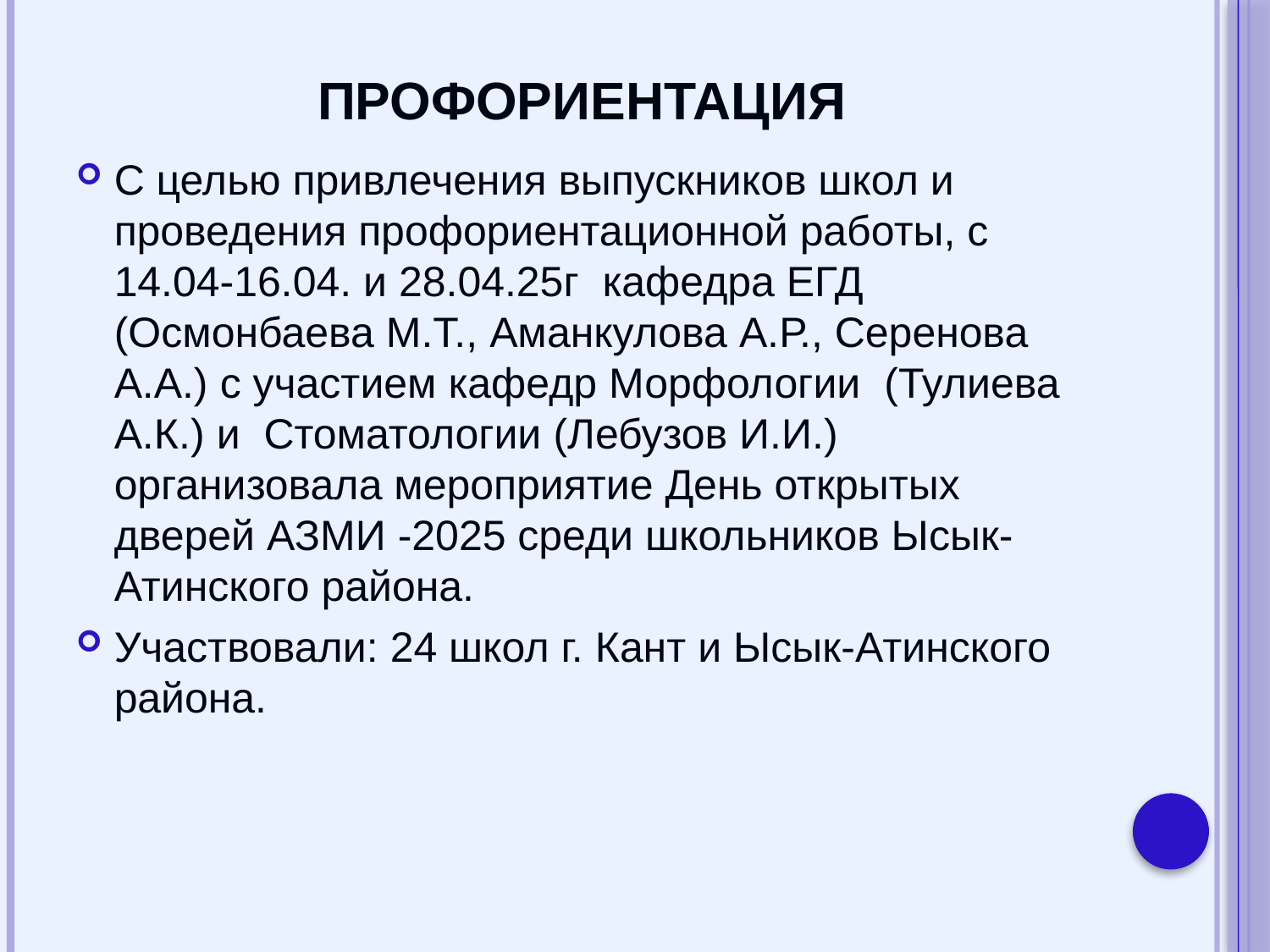

# ПРОФОРИЕНТАЦИЯ
С целью привлечения выпускников школ и проведения профориентационной работы, с 14.04-16.04. и 28.04.25г  кафедра ЕГД (Осмонбаева М.Т., Аманкулова А.Р., Серенова А.А.) с участием кафедр Морфологии  (Тулиева А.К.) и  Стоматологии (Лебузов И.И.)  организовала мероприятие День открытых дверей АЗМИ -2025 среди школьников Ысык-Атинского района.
Участвовали: 24 школ г. Кант и Ысык-Атинского района.